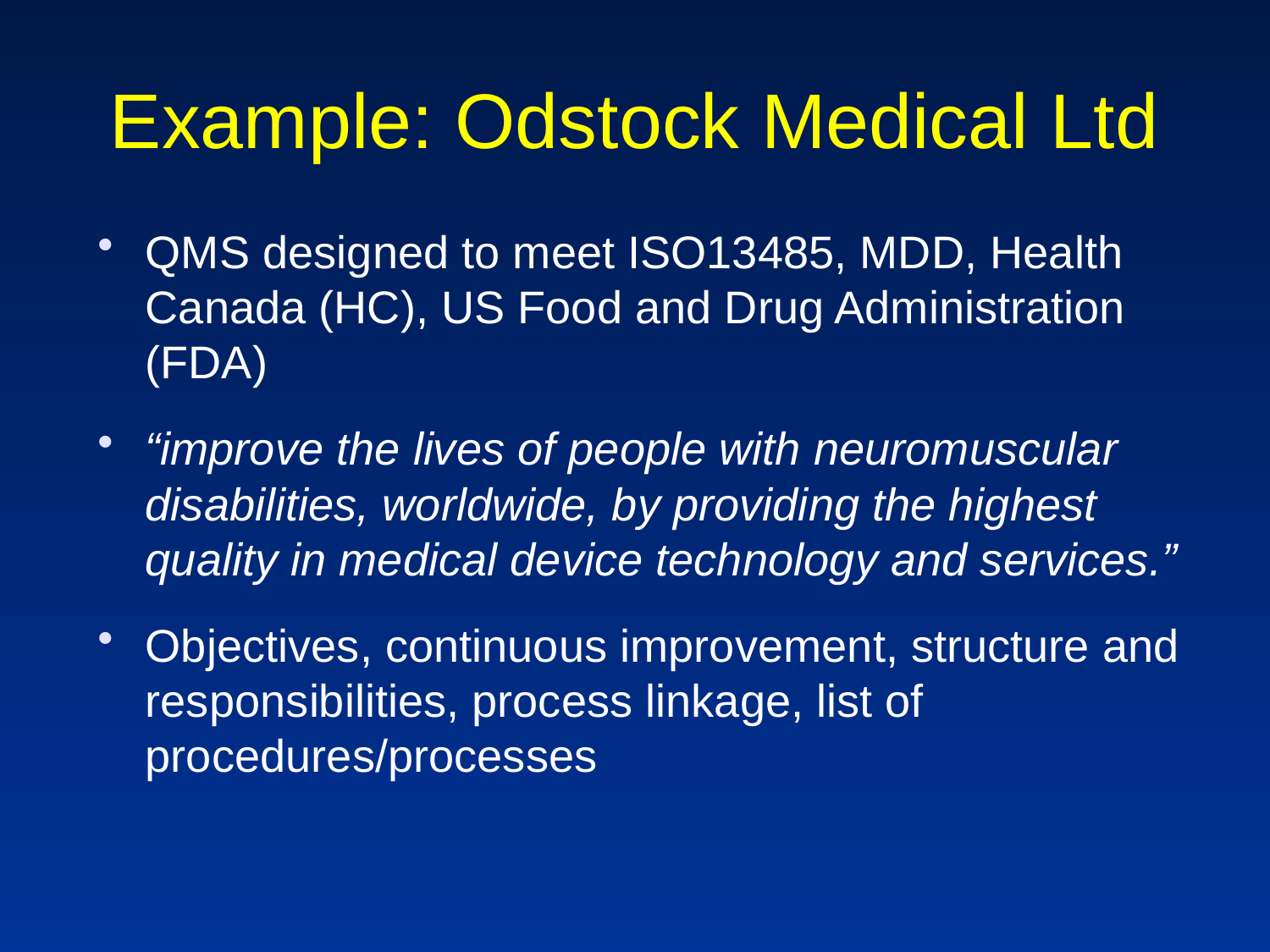

# Example: Odstock Medical Ltd
QMS designed to meet ISO13485, MDD, Health Canada (HC), US Food and Drug Administration (FDA)
“improve the lives of people with neuromuscular disabilities, worldwide, by providing the highest quality in medical device technology and services.”
Objectives, continuous improvement, structure and responsibilities, process linkage, list of procedures/processes